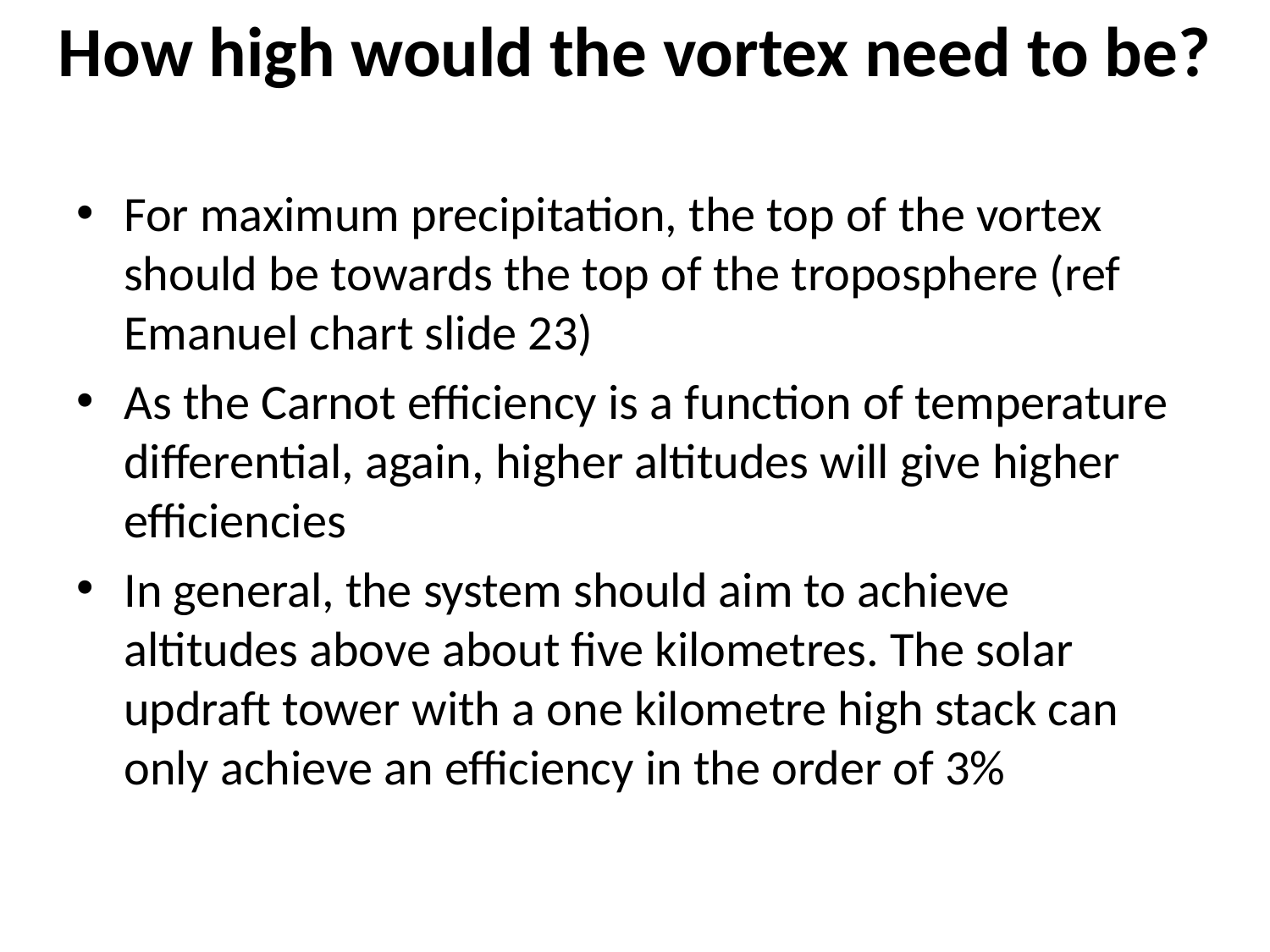

# How high would the vortex need to be?
For maximum precipitation, the top of the vortex should be towards the top of the troposphere (ref Emanuel chart slide 23)
As the Carnot efficiency is a function of temperature differential, again, higher altitudes will give higher efficiencies
In general, the system should aim to achieve altitudes above about five kilometres. The solar updraft tower with a one kilometre high stack can only achieve an efficiency in the order of 3%